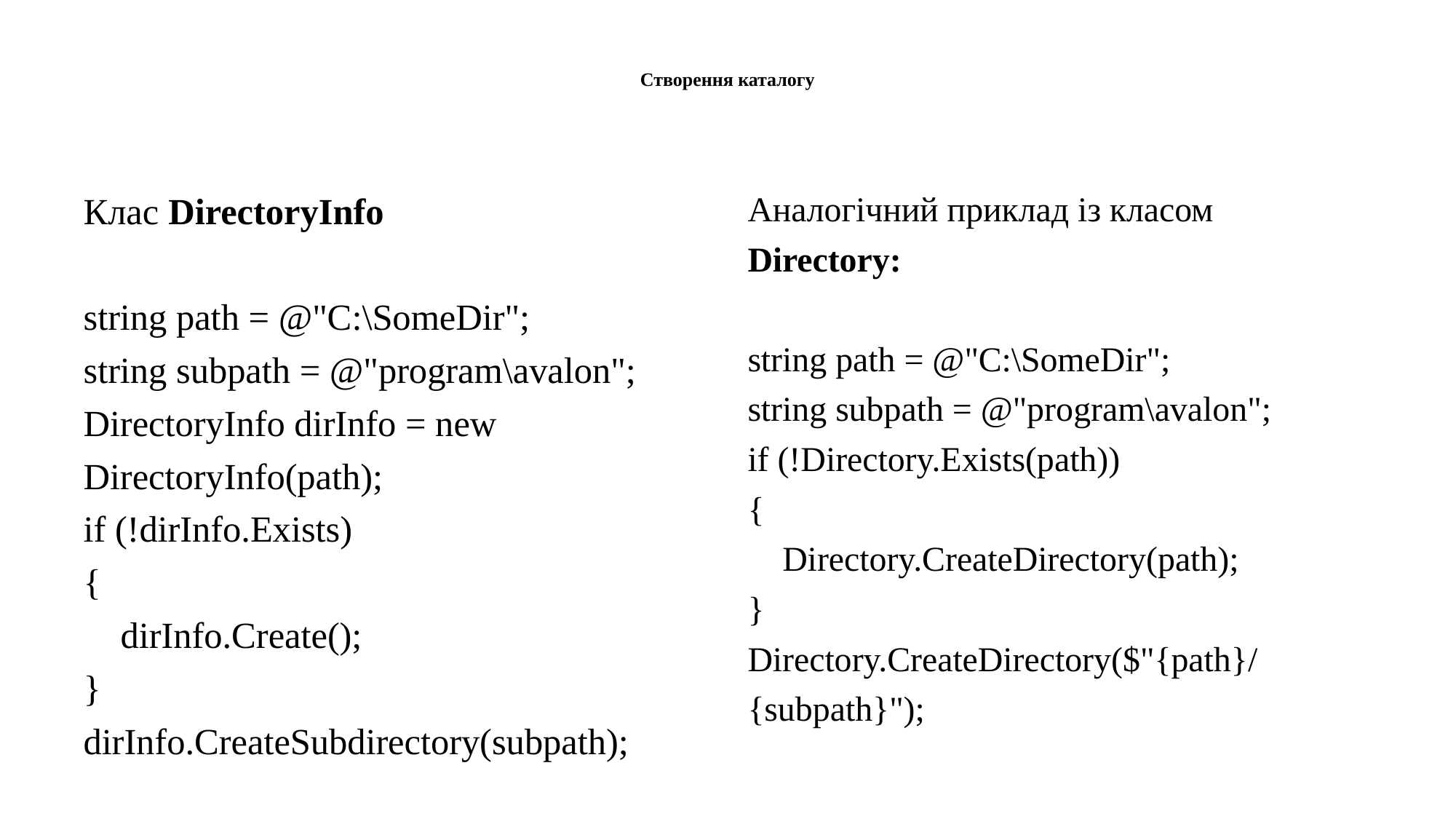

# Створення каталогу
Клас DirectoryInfo

string path = @"C:\SomeDir";
string subpath = @"program\avalon";
DirectoryInfo dirInfo = new DirectoryInfo(path);
if (!dirInfo.Exists)
{
    dirInfo.Create();
}
dirInfo.CreateSubdirectory(subpath);
Аналогічний приклад із класом Directory:

string path = @"C:\SomeDir";
string subpath = @"program\avalon";
if (!Directory.Exists(path))
{
    Directory.CreateDirectory(path);
}
Directory.CreateDirectory($"{path}/{subpath}");